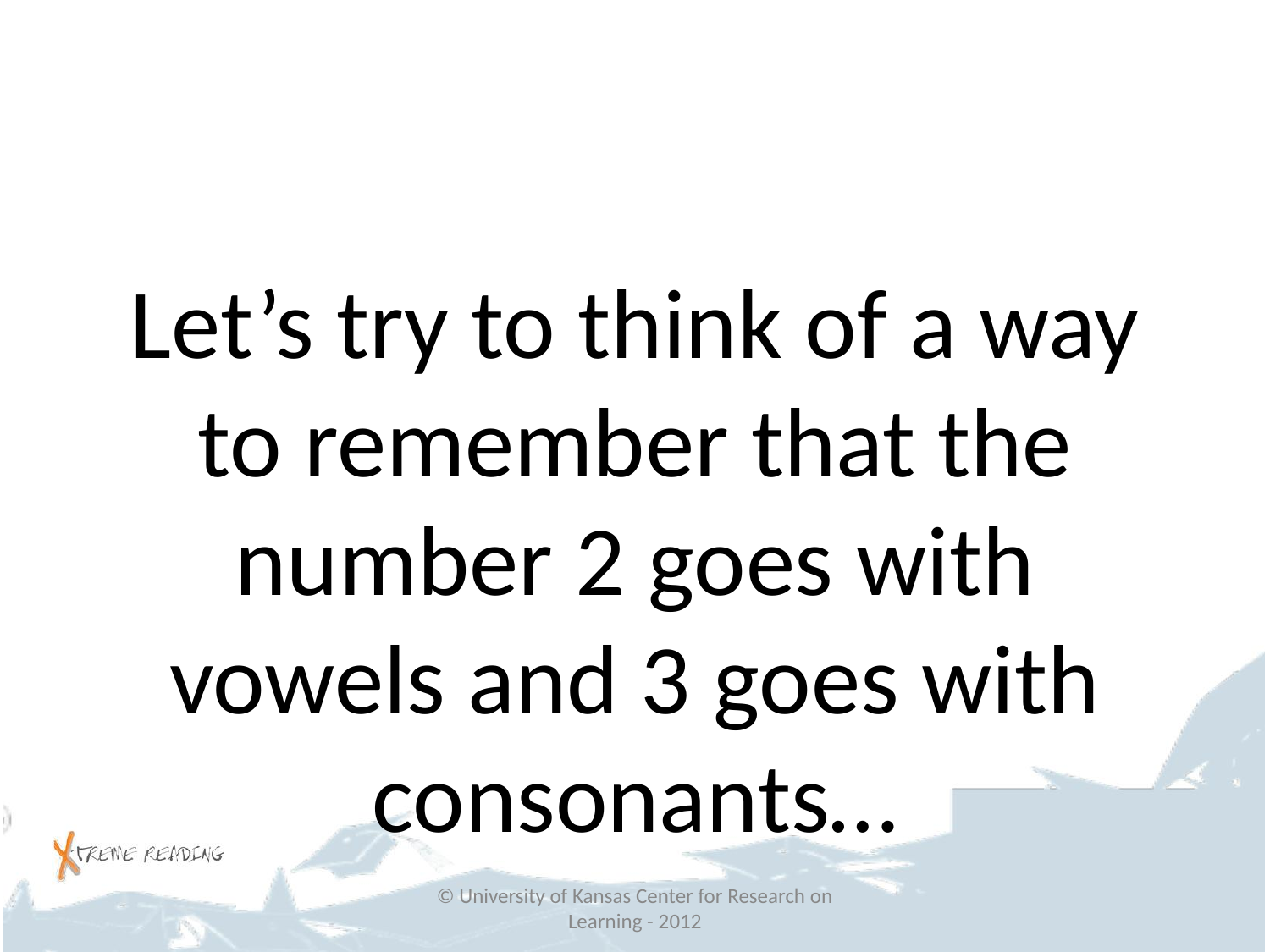

#
Let’s try to think of a way to remember that the number 2 goes with vowels and 3 goes with consonants…
© University of Kansas Center for Research on Learning - 2012